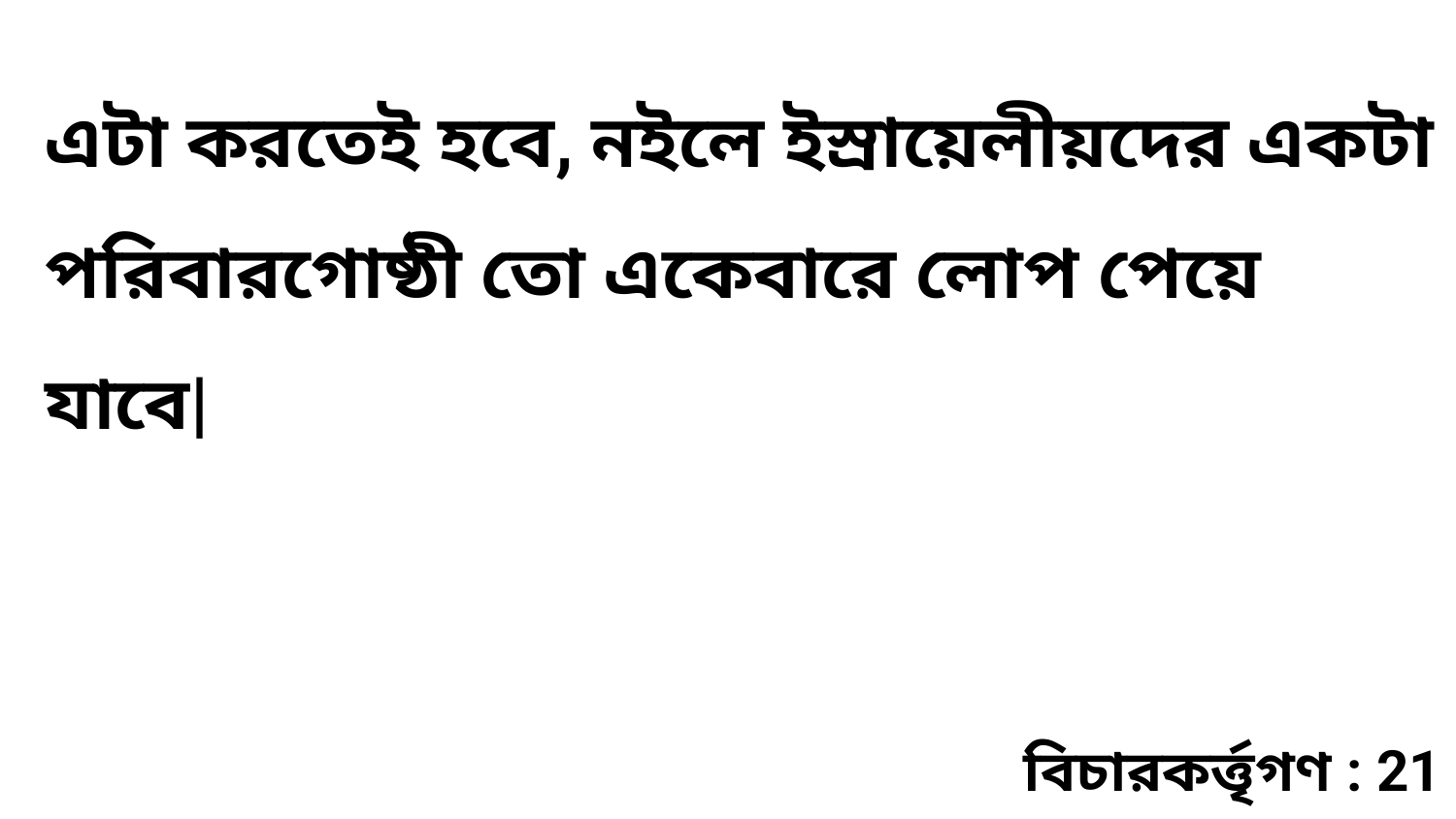

এটা করতেই হবে, নইলে ইস্রায়েলীয়দের একটা পরিবারগোষ্ঠী তো একেবারে লোপ পেয়ে যাবে|
বিচারকর্ত্তৃগণ : 21